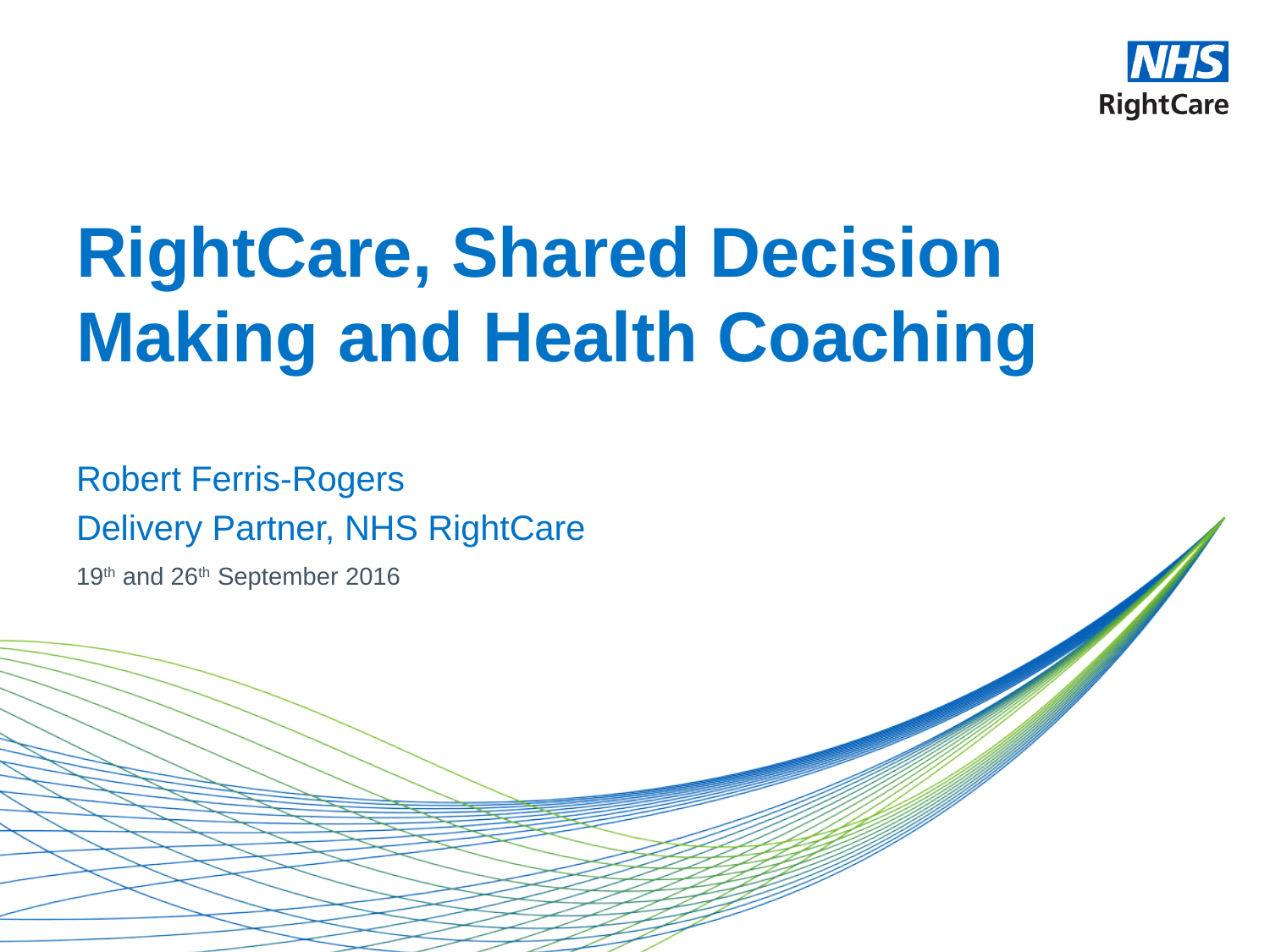

# RightCare, Shared Decision Making and Health Coaching
Robert Ferris-Rogers
Delivery Partner, NHS RightCare
19th and 26th September 2016